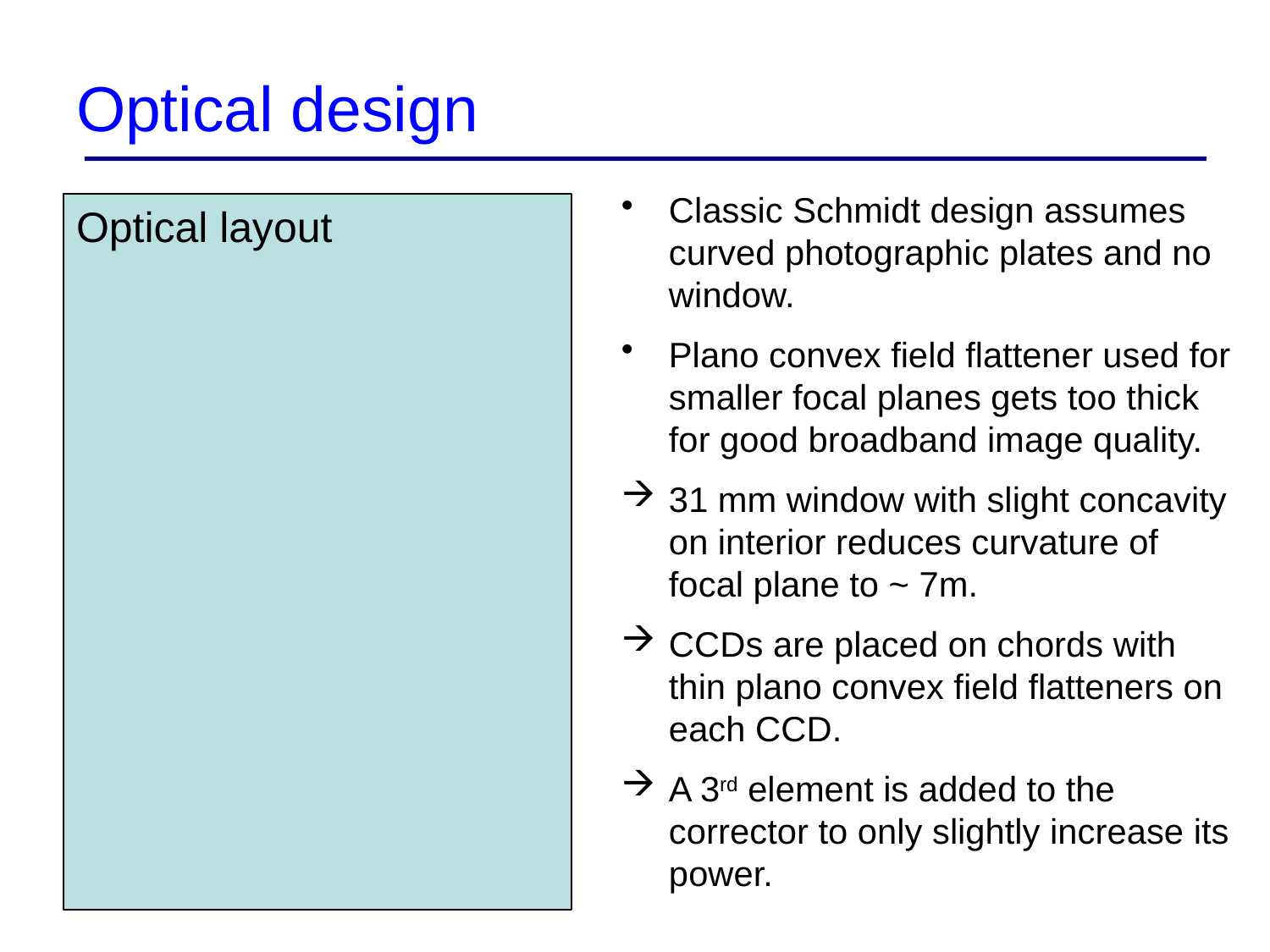

# Optical design
Classic Schmidt design assumes curved photographic plates and no window.
Plano convex field flattener used for smaller focal planes gets too thick for good broadband image quality.
31 mm window with slight concavity on interior reduces curvature of focal plane to ~ 7m.
CCDs are placed on chords with thin plano convex field flatteners on each CCD.
A 3rd element is added to the corrector to only slightly increase its power.
Optical layout